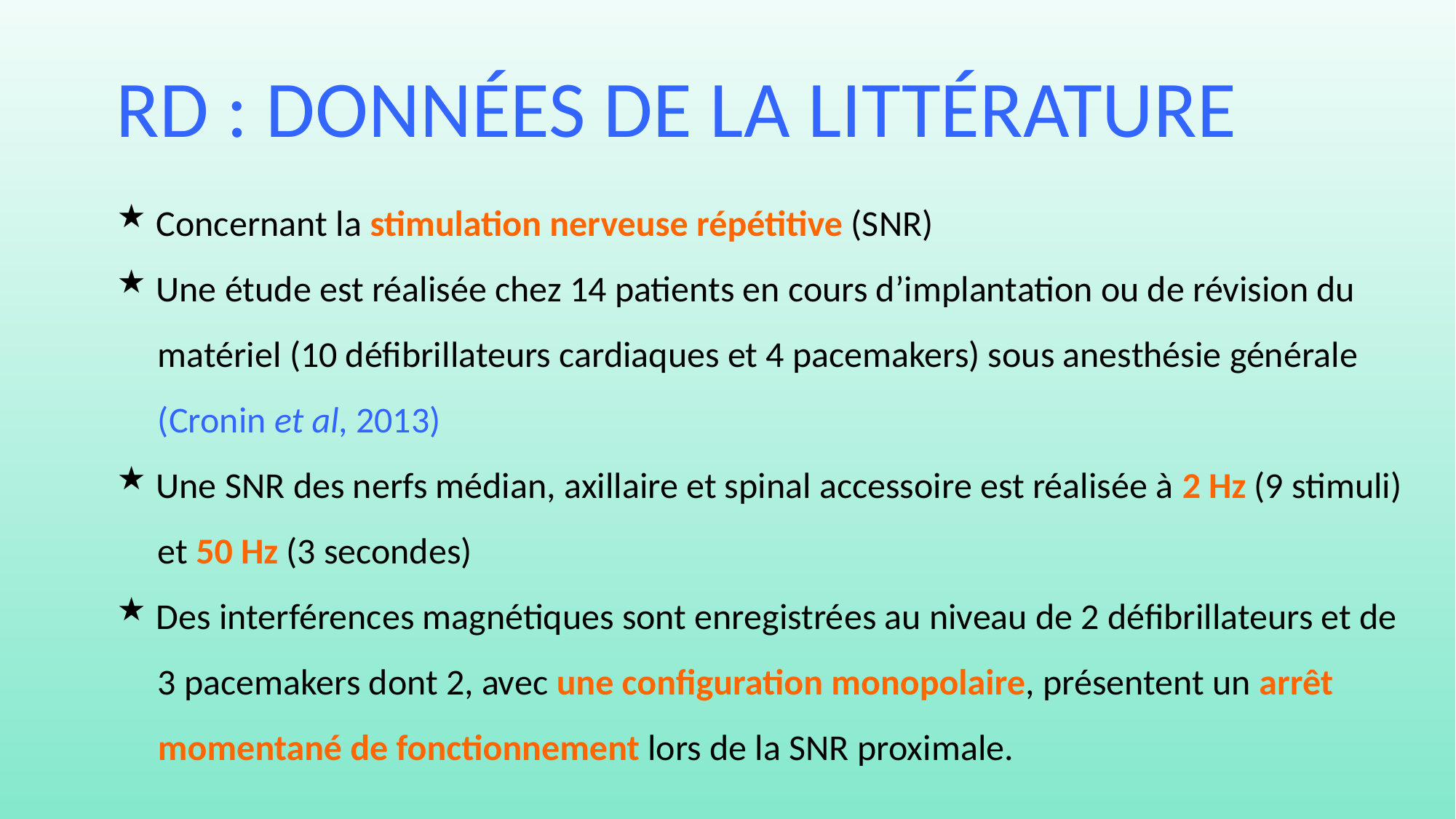

RD : données de la littérature

 Concernant la stimulation nerveuse répétitive (SNR)
 Une étude est réalisée chez 14 patients en cours d’implantation ou de révision du 	matériel (10 défibrillateurs cardiaques et 4 pacemakers) sous anesthésie générale 	(Cronin et al, 2013)
 Une SNR des nerfs médian, axillaire et spinal accessoire est réalisée à 2 Hz (9 stimuli) 	et 50 Hz (3 secondes)
 Des interférences magnétiques sont enregistrées au niveau de 2 défibrillateurs et de 	3 pacemakers dont 2, avec une configuration monopolaire, présentent un arrêt 	momentané de fonctionnement lors de la SNR proximale.